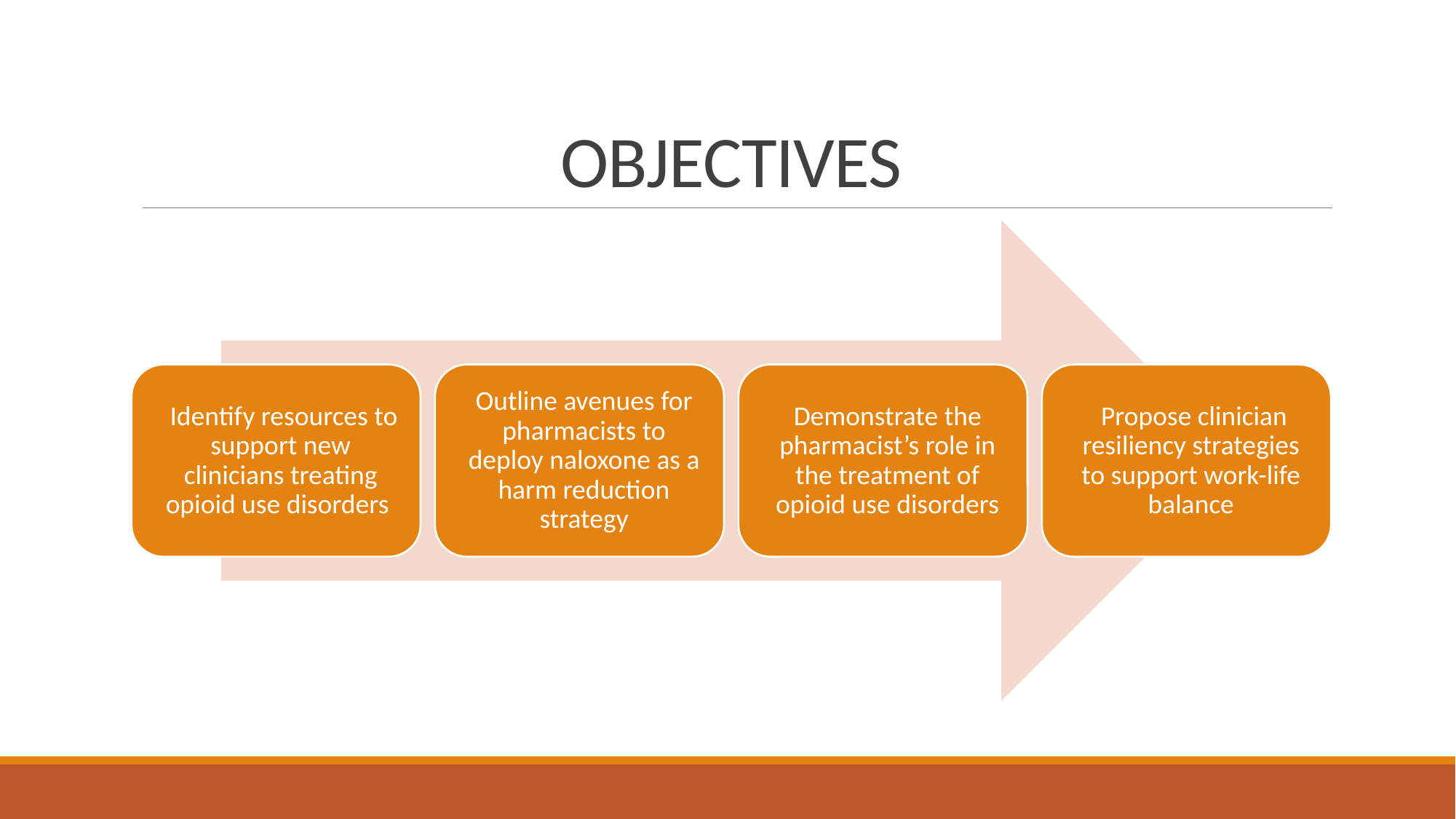

# OBJECTIVES
 Identify resources to support new clinicians treating opioid use disorders
Outline avenues for pharmacists to deploy naloxone as a harm reduction strategy
Demonstrate the pharmacist’s role in the treatment of opioid use disorders
 Propose clinician resiliency strategies to support work-life balance